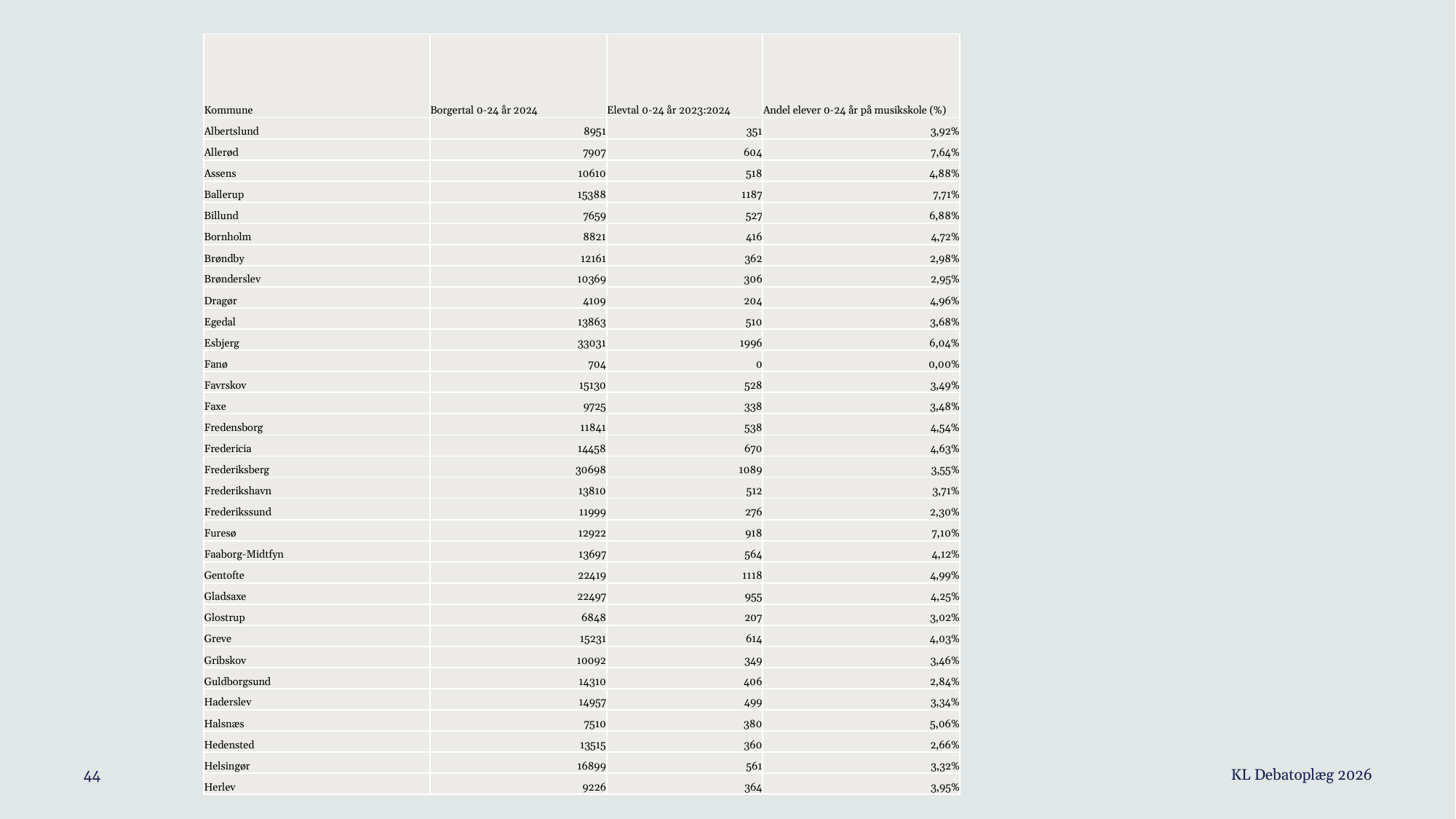

| Kommune | Borgertal 0-24 år 2024 | Elevtal 0-24 år 2023:2024 | Andel elever 0-24 år på musikskole (%) |
| --- | --- | --- | --- |
| Albertslund | 8951 | 351 | 3,92% |
| Allerød | 7907 | 604 | 7,64% |
| Assens | 10610 | 518 | 4,88% |
| Ballerup | 15388 | 1187 | 7,71% |
| Billund | 7659 | 527 | 6,88% |
| Bornholm | 8821 | 416 | 4,72% |
| Brøndby | 12161 | 362 | 2,98% |
| Brønderslev | 10369 | 306 | 2,95% |
| Dragør | 4109 | 204 | 4,96% |
| Egedal | 13863 | 510 | 3,68% |
| Esbjerg | 33031 | 1996 | 6,04% |
| Fanø | 704 | 0 | 0,00% |
| Favrskov | 15130 | 528 | 3,49% |
| Faxe | 9725 | 338 | 3,48% |
| Fredensborg | 11841 | 538 | 4,54% |
| Fredericia | 14458 | 670 | 4,63% |
| Frederiksberg | 30698 | 1089 | 3,55% |
| Frederikshavn | 13810 | 512 | 3,71% |
| Frederikssund | 11999 | 276 | 2,30% |
| Furesø | 12922 | 918 | 7,10% |
| Faaborg-Midtfyn | 13697 | 564 | 4,12% |
| Gentofte | 22419 | 1118 | 4,99% |
| Gladsaxe | 22497 | 955 | 4,25% |
| Glostrup | 6848 | 207 | 3,02% |
| Greve | 15231 | 614 | 4,03% |
| Gribskov | 10092 | 349 | 3,46% |
| Guldborgsund | 14310 | 406 | 2,84% |
| Haderslev | 14957 | 499 | 3,34% |
| Halsnæs | 7510 | 380 | 5,06% |
| Hedensted | 13515 | 360 | 2,66% |
| Helsingør | 16899 | 561 | 3,32% |
| Herlev | 9226 | 364 | 3,95% |
KL Debatoplæg 2026
44